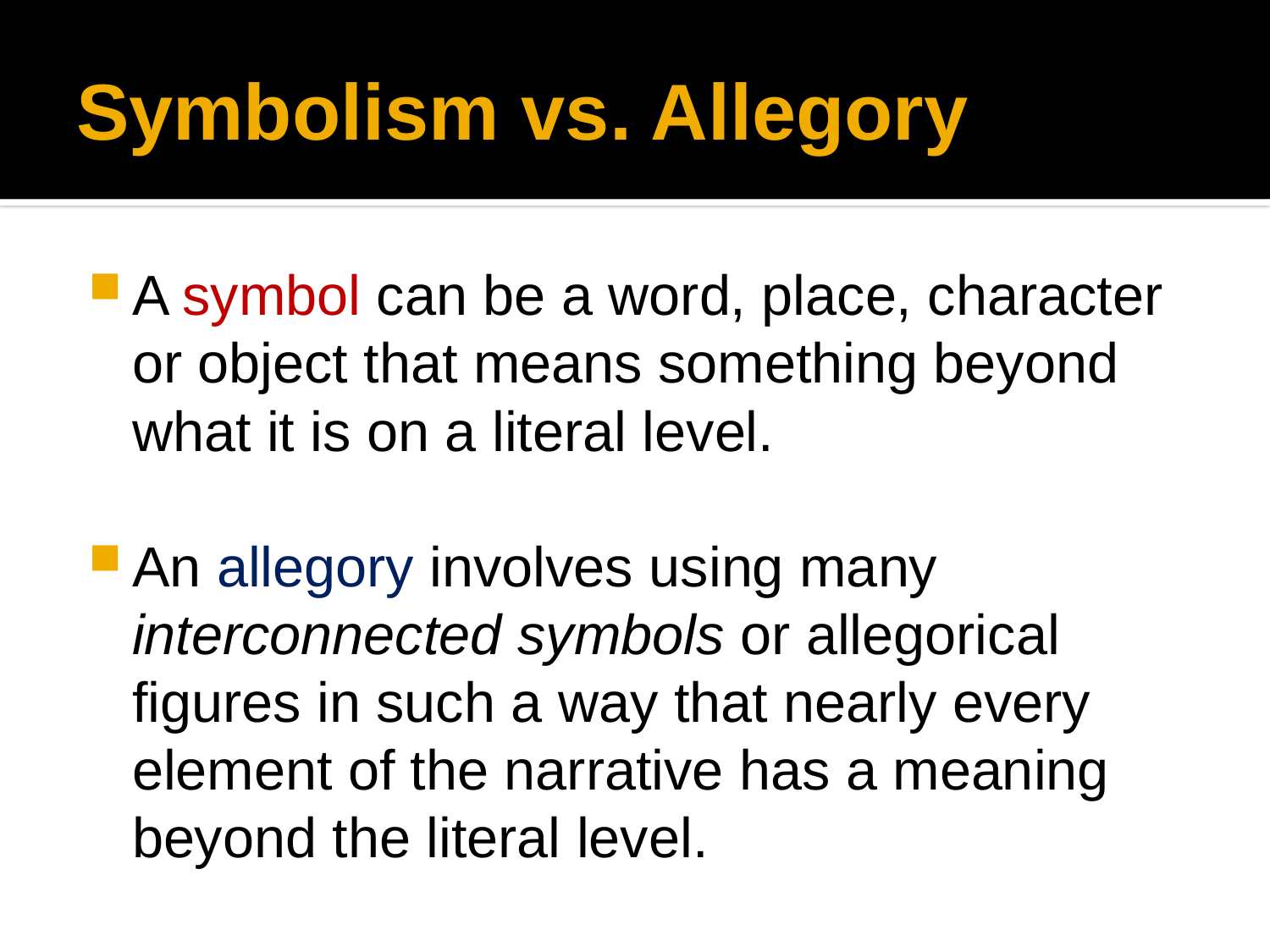

# Symbolism vs. Allegory
A symbol can be a word, place, character or object that means something beyond what it is on a literal level.

An allegory involves using many interconnected symbols or allegorical figures in such a way that nearly every element of the narrative has a meaning beyond the literal level.